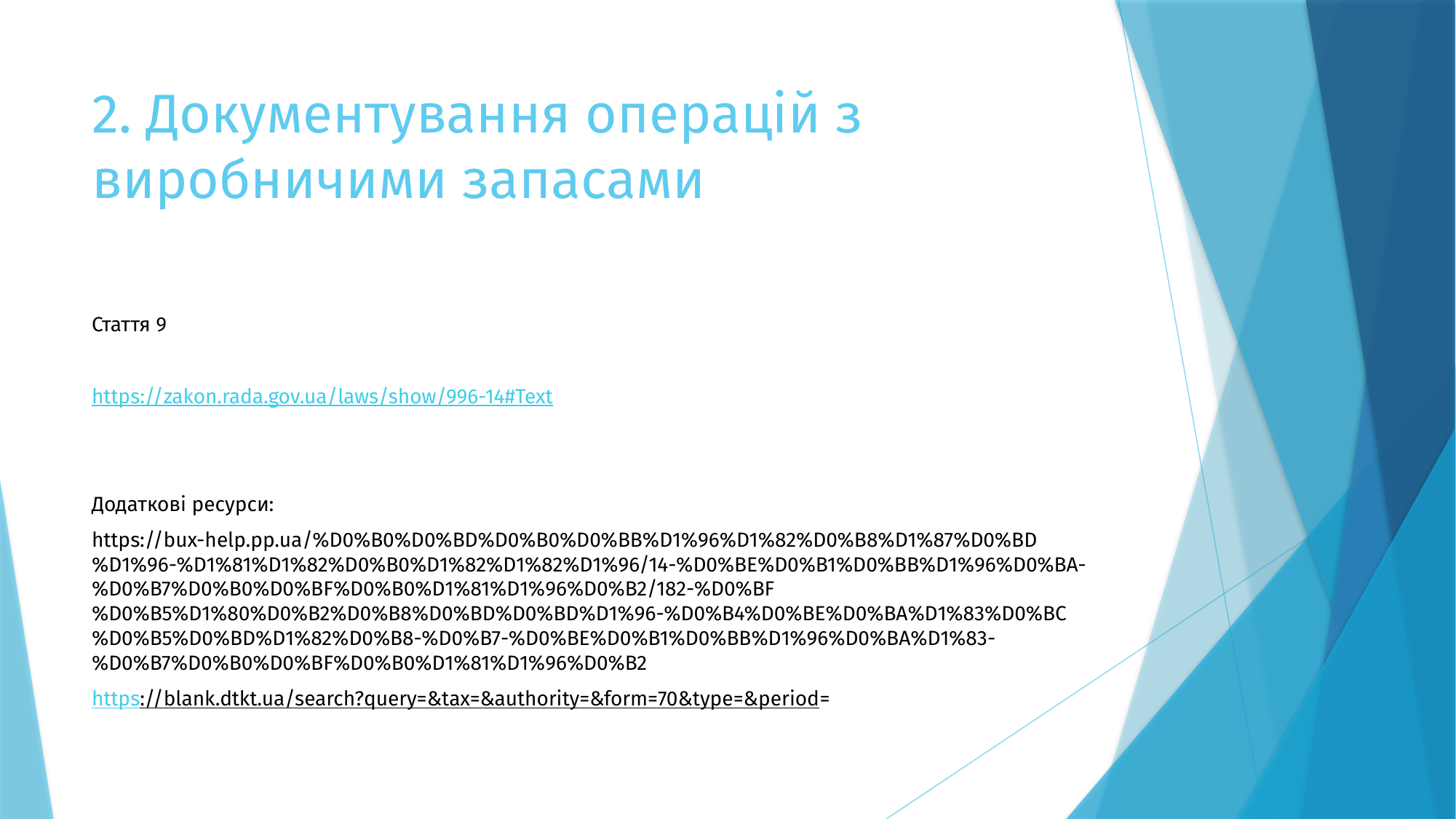

# 2. Документування операцій з виробничими запасами
Стаття 9

https://zakon.rada.gov.ua/laws/show/996-14#Text

Додаткові ресурси:
https://bux-help.pp.ua/%D0%B0%D0%BD%D0%B0%D0%BB%D1%96%D1%82%D0%B8%D1%87%D0%BD%D1%96-%D1%81%D1%82%D0%B0%D1%82%D1%82%D1%96/14-%D0%BE%D0%B1%D0%BB%D1%96%D0%BA-%D0%B7%D0%B0%D0%BF%D0%B0%D1%81%D1%96%D0%B2/182-%D0%BF%D0%B5%D1%80%D0%B2%D0%B8%D0%BD%D0%BD%D1%96-%D0%B4%D0%BE%D0%BA%D1%83%D0%BC%D0%B5%D0%BD%D1%82%D0%B8-%D0%B7-%D0%BE%D0%B1%D0%BB%D1%96%D0%BA%D1%83-%D0%B7%D0%B0%D0%BF%D0%B0%D1%81%D1%96%D0%B2
https://blank.dtkt.ua/search?query=&tax=&authority=&form=70&type=&period=